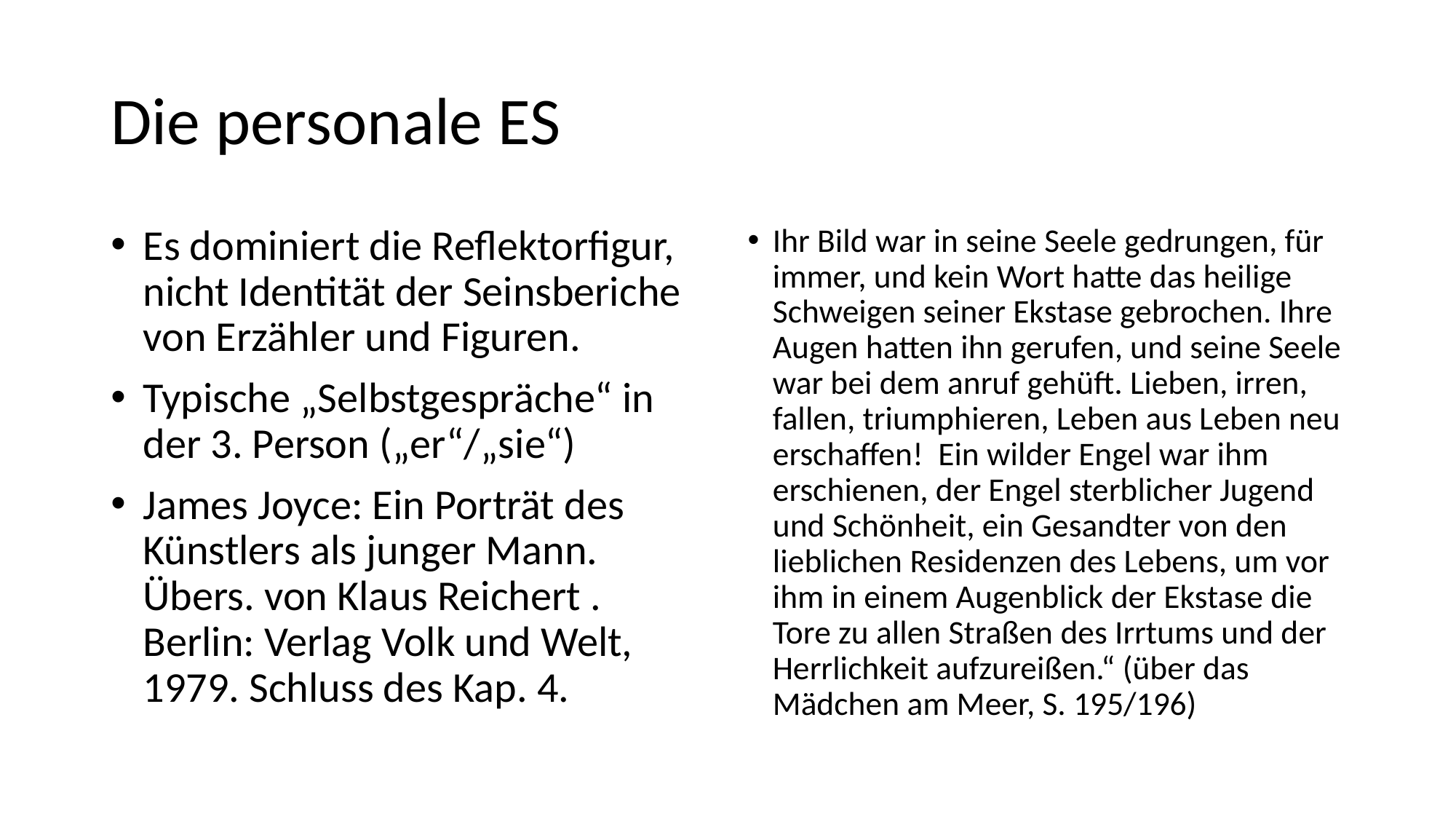

# Die personale ES
Es dominiert die Reflektorfigur, nicht Identität der Seinsberiche von Erzähler und Figuren.
Typische „Selbstgespräche“ in der 3. Person („er“/„sie“)
James Joyce: Ein Porträt des Künstlers als junger Mann. Übers. von Klaus Reichert . Berlin: Verlag Volk und Welt, 1979. Schluss des Kap. 4.
Ihr Bild war in seine Seele gedrungen, für immer, und kein Wort hatte das heilige Schweigen seiner Ekstase gebrochen. Ihre Augen hatten ihn gerufen, und seine Seele war bei dem anruf gehüft. Lieben, irren, fallen, triumphieren, Leben aus Leben neu erschaffen!  Ein wilder Engel war ihm erschienen, der Engel sterblicher Jugend und Schönheit, ein Gesandter von den lieblichen Residenzen des Lebens, um vor ihm in einem Augenblick der Ekstase die Tore zu allen Straßen des Irrtums und der Herrlichkeit aufzureißen.“ (über das Mädchen am Meer, S. 195/196)